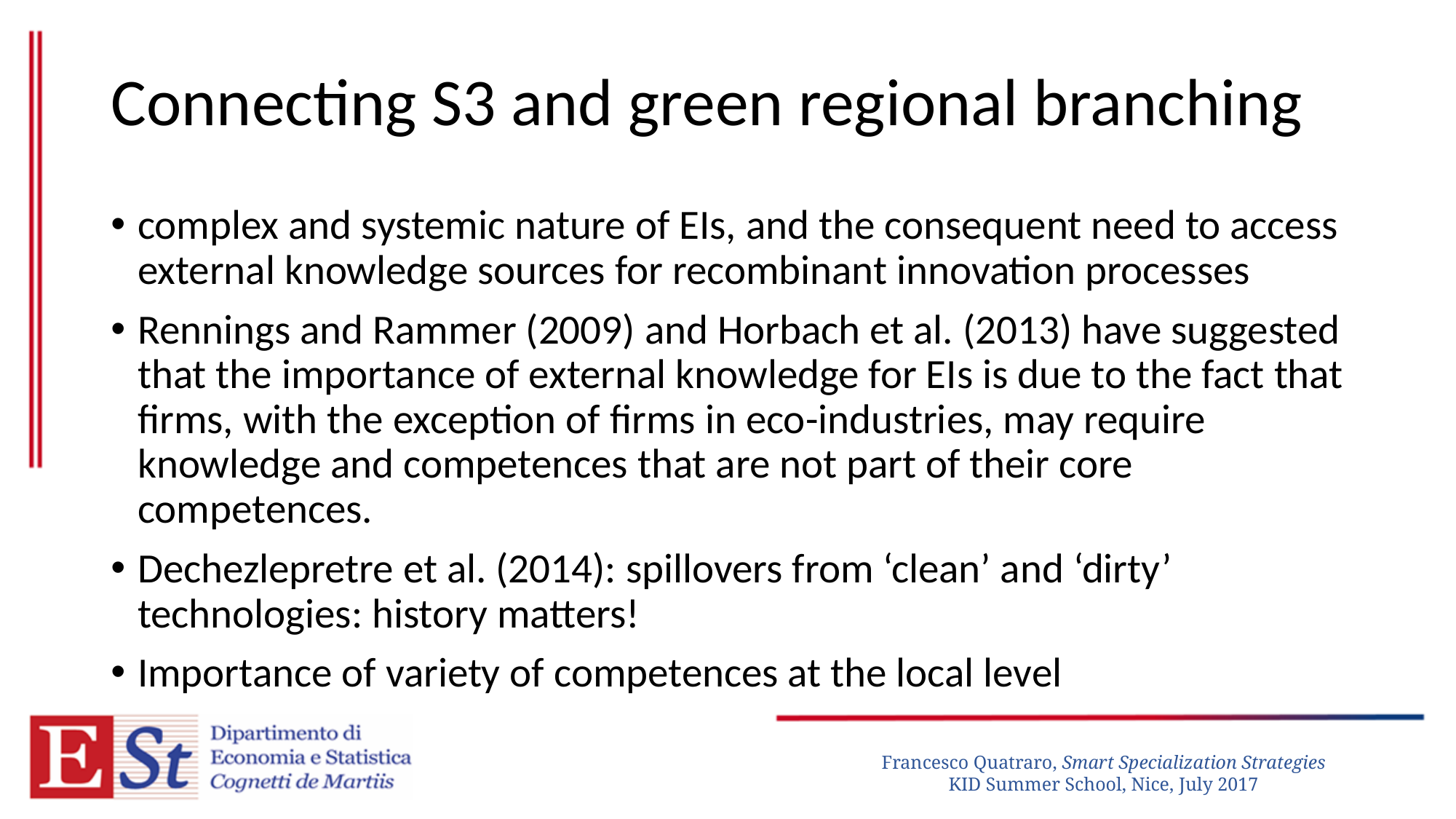

# Connecting S3 and green regional branching
complex and systemic nature of EIs, and the consequent need to access external knowledge sources for recombinant innovation processes
Rennings and Rammer (2009) and Horbach et al. (2013) have suggested that the importance of external knowledge for EIs is due to the fact that firms, with the exception of firms in eco-industries, may require knowledge and competences that are not part of their core competences.
Dechezlepretre et al. (2014): spillovers from ‘clean’ and ‘dirty’ technologies: history matters!
Importance of variety of competences at the local level